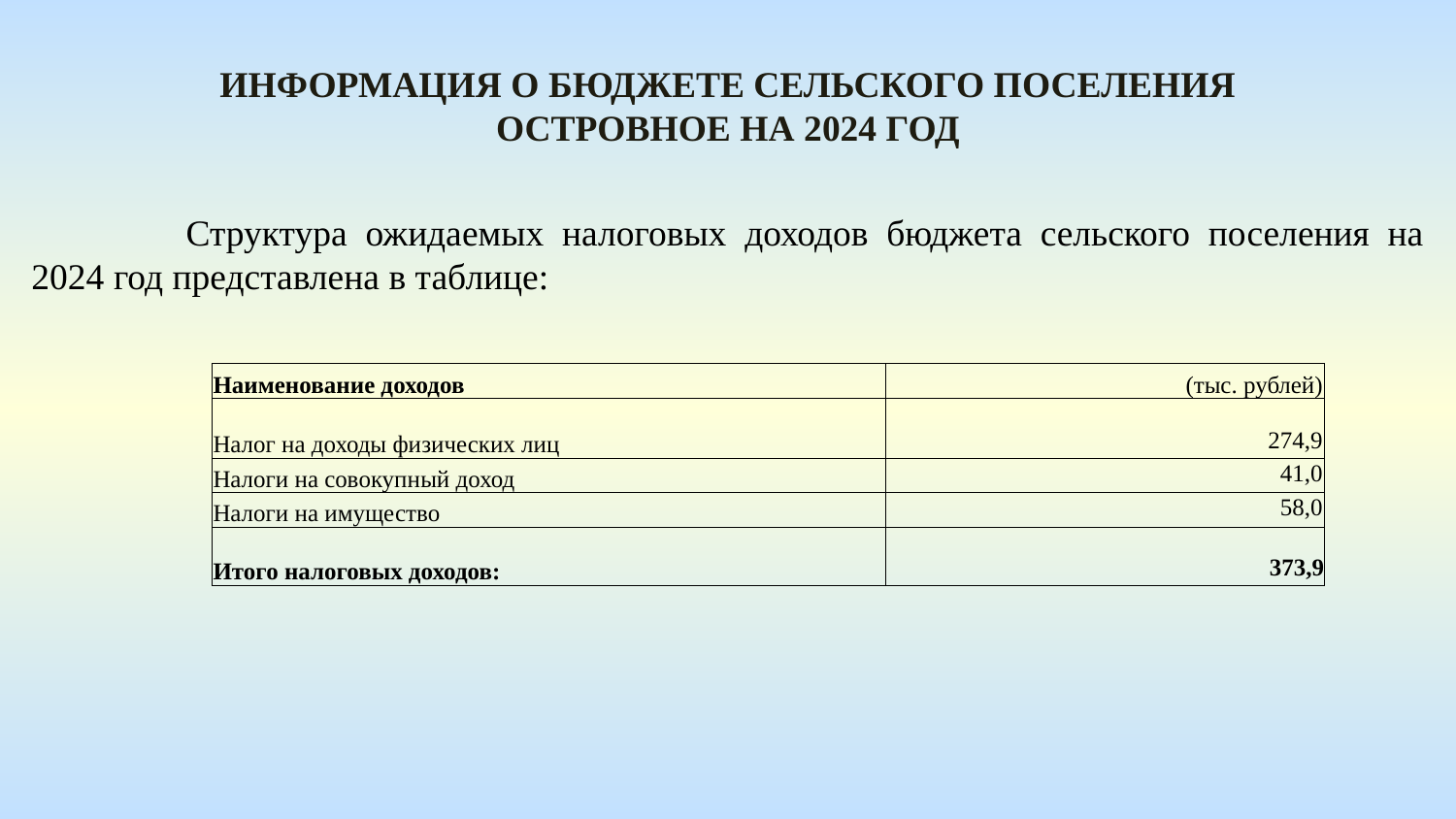

Информация о бюджете сельского поселения островное На 2024 год
 	Структура ожидаемых налоговых доходов бюджета сельского поселения на 2024 год представлена в таблице:
| Наименование доходов | (тыс. рублей) |
| --- | --- |
| Налог на доходы физических лиц | 274,9 |
| Налоги на совокупный доход | 41,0 |
| Налоги на имущество | 58,0 |
| Итого налоговых доходов: | 373,9 |